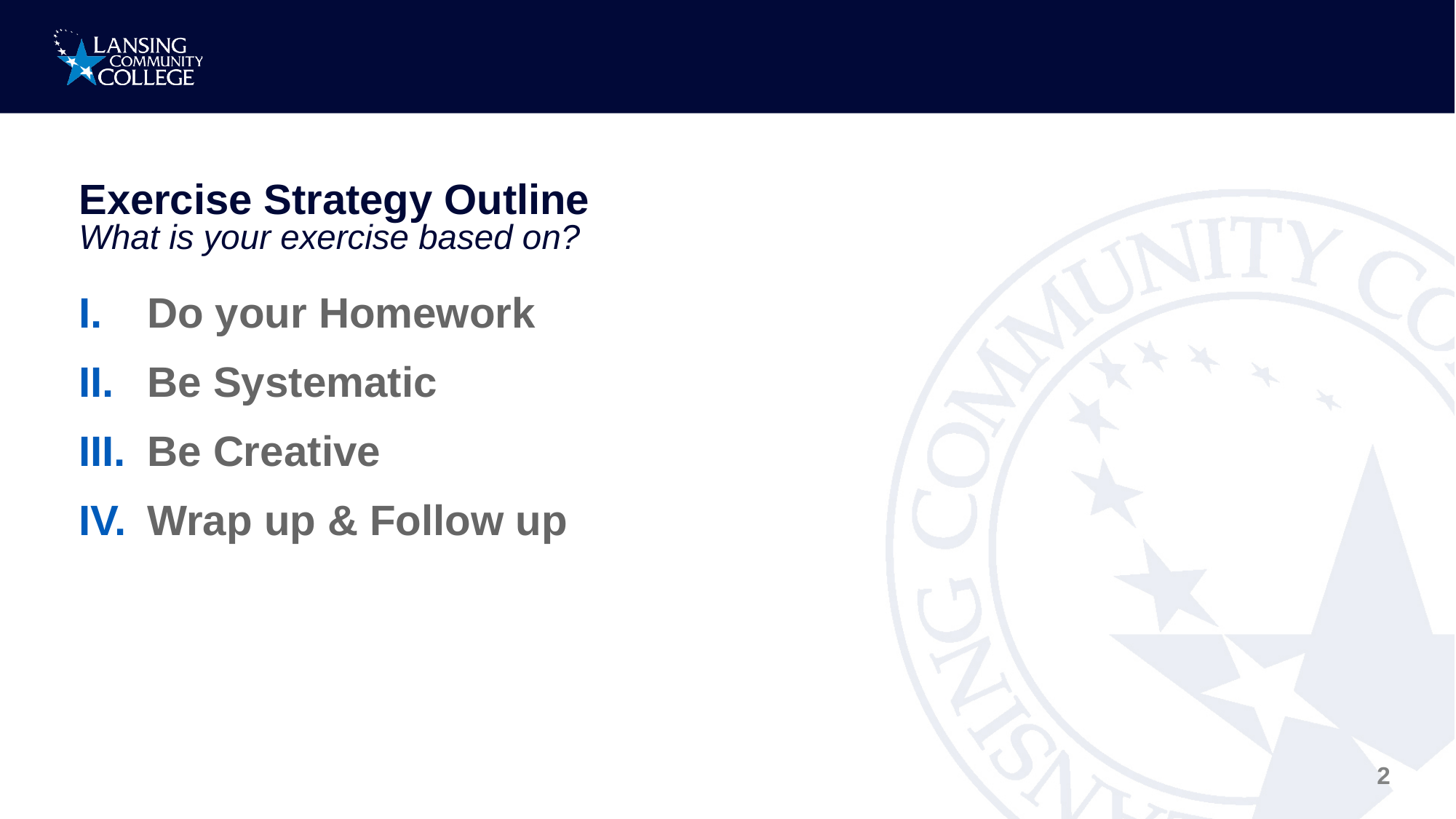

# Exercise Strategy Outline What is your exercise based on?
Do your Homework
Be Systematic
Be Creative
Wrap up & Follow up